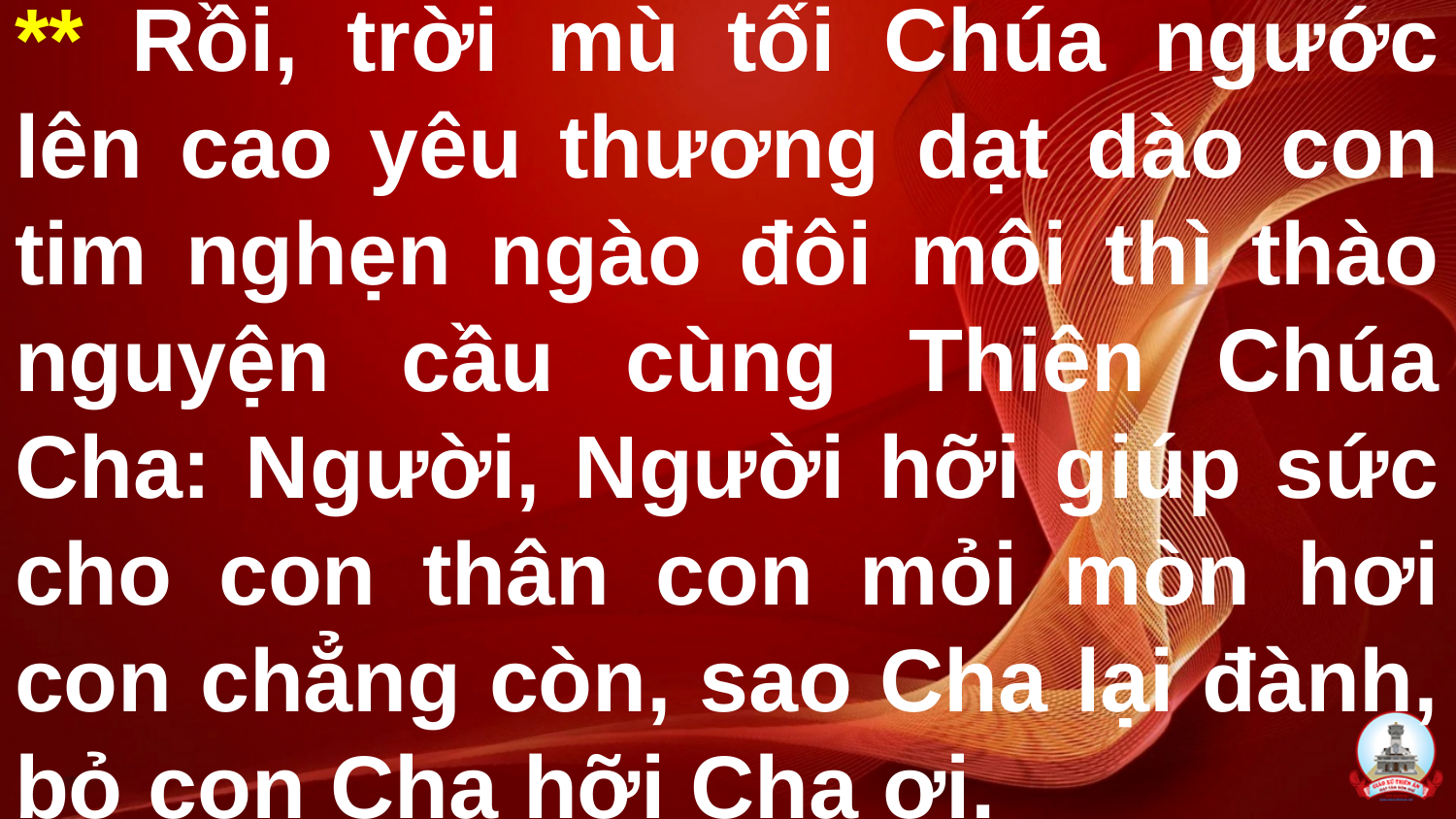

# ** Rồi, trời mù tối Chúa ngước lên cao yêu thương dạt dào con tim nghẹn ngào đôi môi thì thào nguyện cầu cùng Thiên Chúa Cha: Người, Người hỡi giúp sức cho con thân con mỏi mòn hơi con chẳng còn, sao Cha lại đành, bỏ con Cha hỡi Cha ơi.